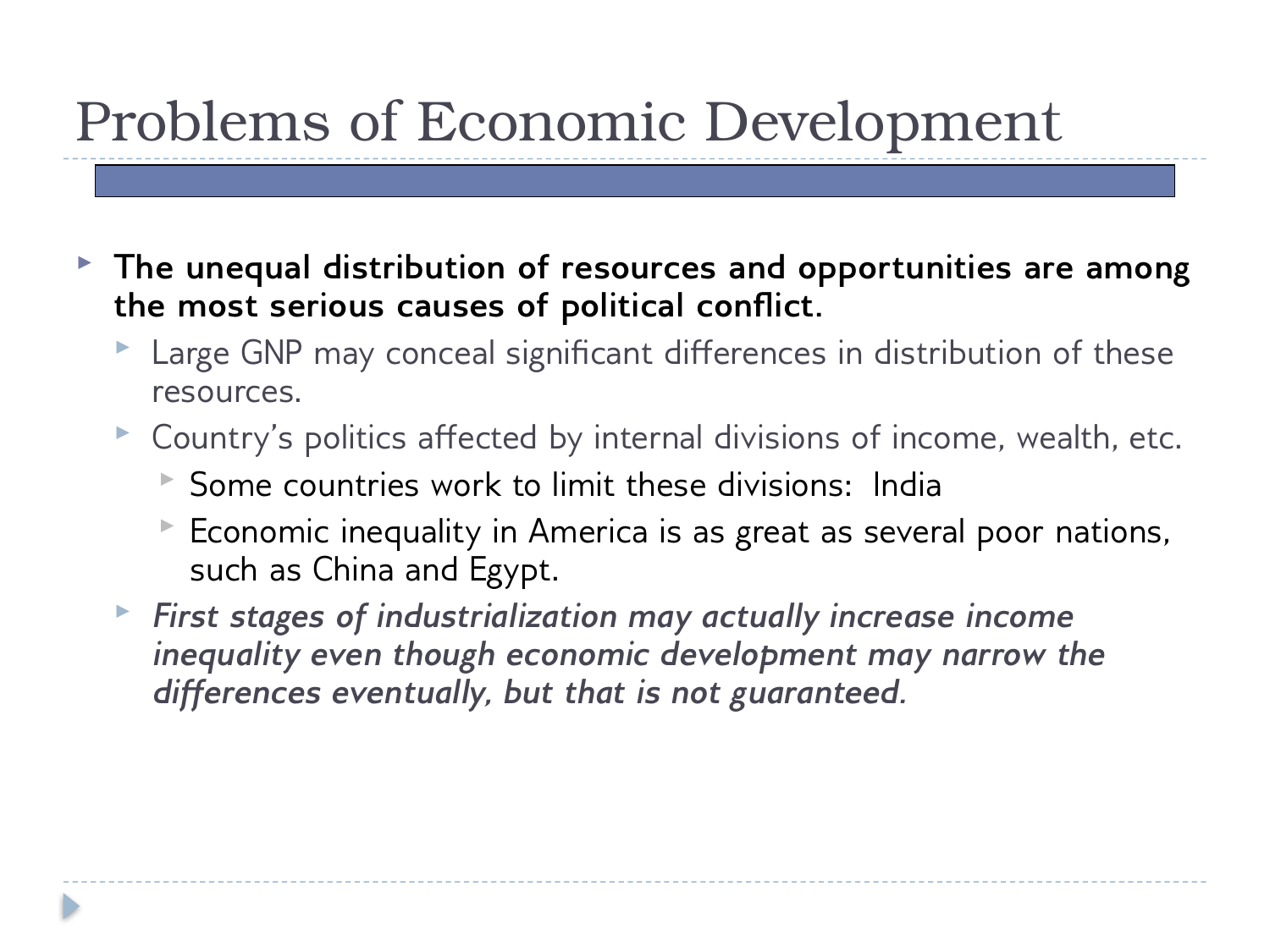

# Problems of Economic Development

The unequal distribution of resources and opportunities are among the most serious causes of political conflict.
Large GNP may conceal significant differences in distribution of these resources.
Country’s politics affected by internal divisions of income, wealth, etc.
Some countries work to limit these divisions:  India
Economic inequality in America is as great as several poor nations, such as China and Egypt.
First stages of industrialization may actually increase income inequality even though economic development may narrow the differences eventually, but that is not guaranteed.